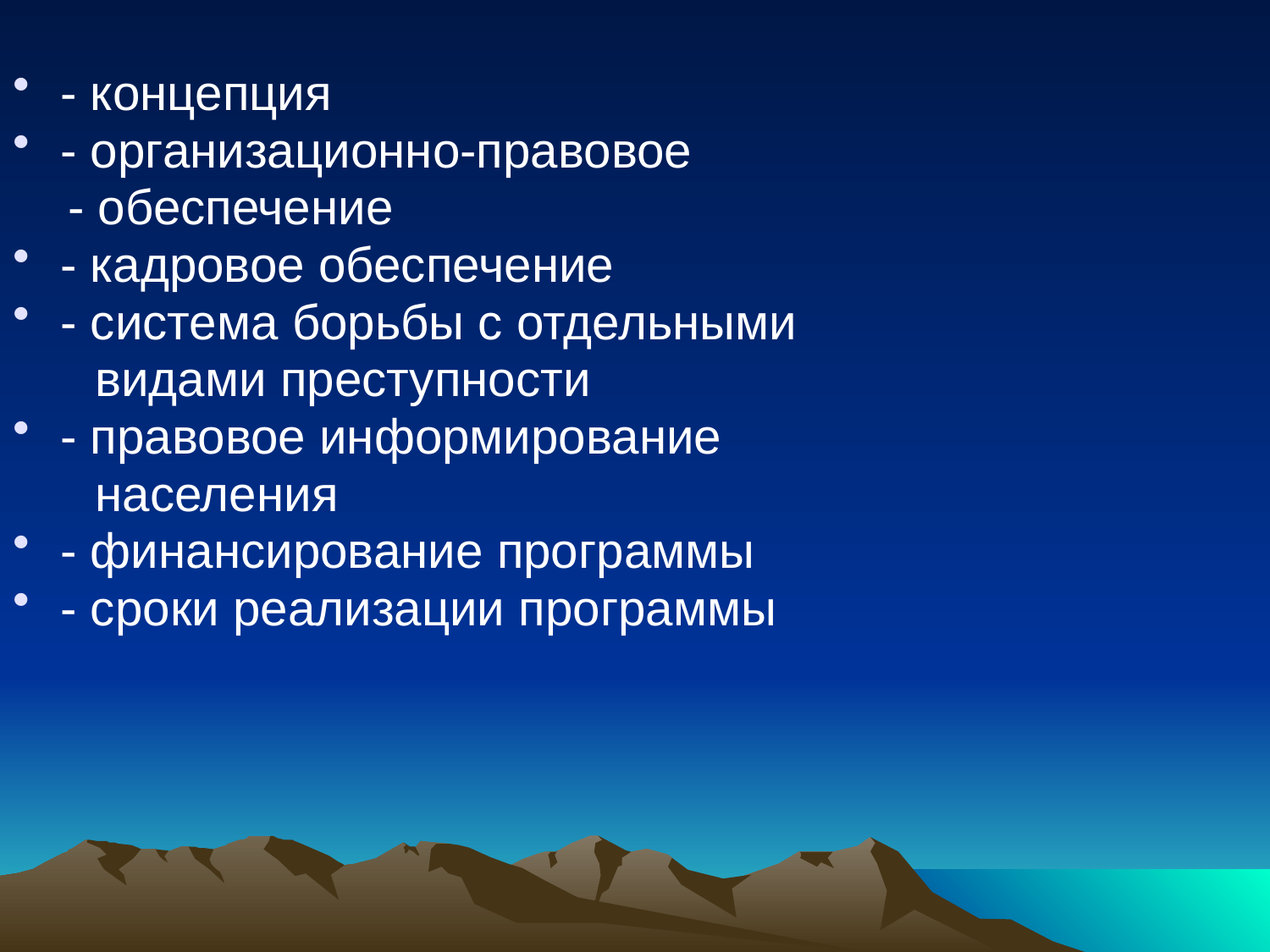

- концепция
- организационно-правовое
    - обеспечение
- кадровое обеспечение
- система борьбы с отдельными
      видами преступности
- правовое информирование
      населения
- финансирование программы
- сроки реализации программы